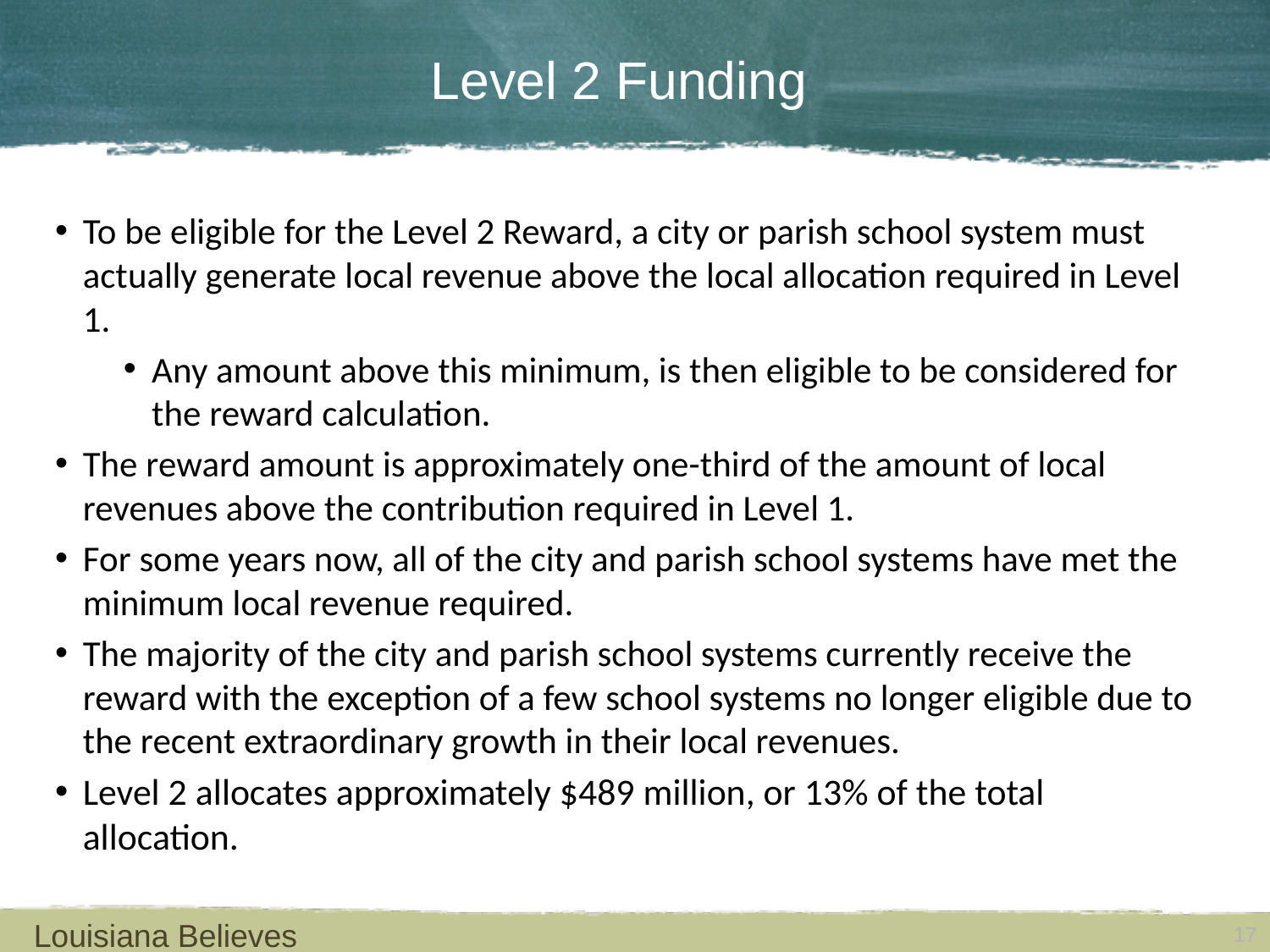

# Level 2 Funding

To be eligible for the Level 2 Reward, a city or parish school system must actually generate local revenue above the local allocation required in Level 1.
Any amount above this minimum, is then eligible to be considered for the reward calculation.
The reward amount is approximately one-third of the amount of local revenues above the contribution required in Level 1.
For some years now, all of the city and parish school systems have met the minimum local revenue required.
The majority of the city and parish school systems currently receive the reward with the exception of a few school systems no longer eligible due to the recent extraordinary growth in their local revenues.
Level 2 allocates approximately $489 million, or 13% of the total allocation.

Louisiana Believes
17